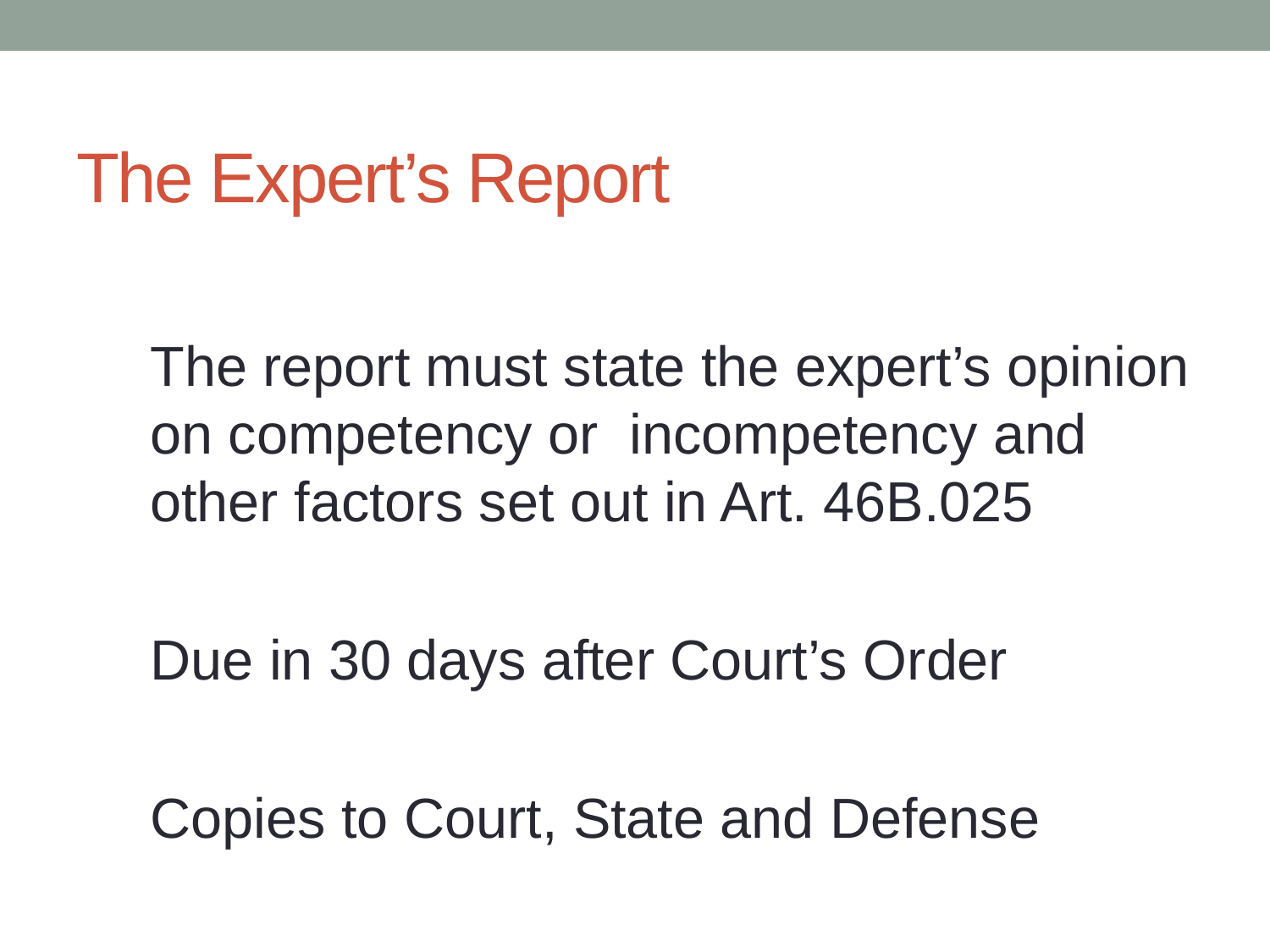

# The Expert’s Report
The report must state the expert’s opinion on competency or  incompetency and other factors set out in Art. 46B.025

Due in 30 days after Court’s Order

Copies to Court, State and Defense